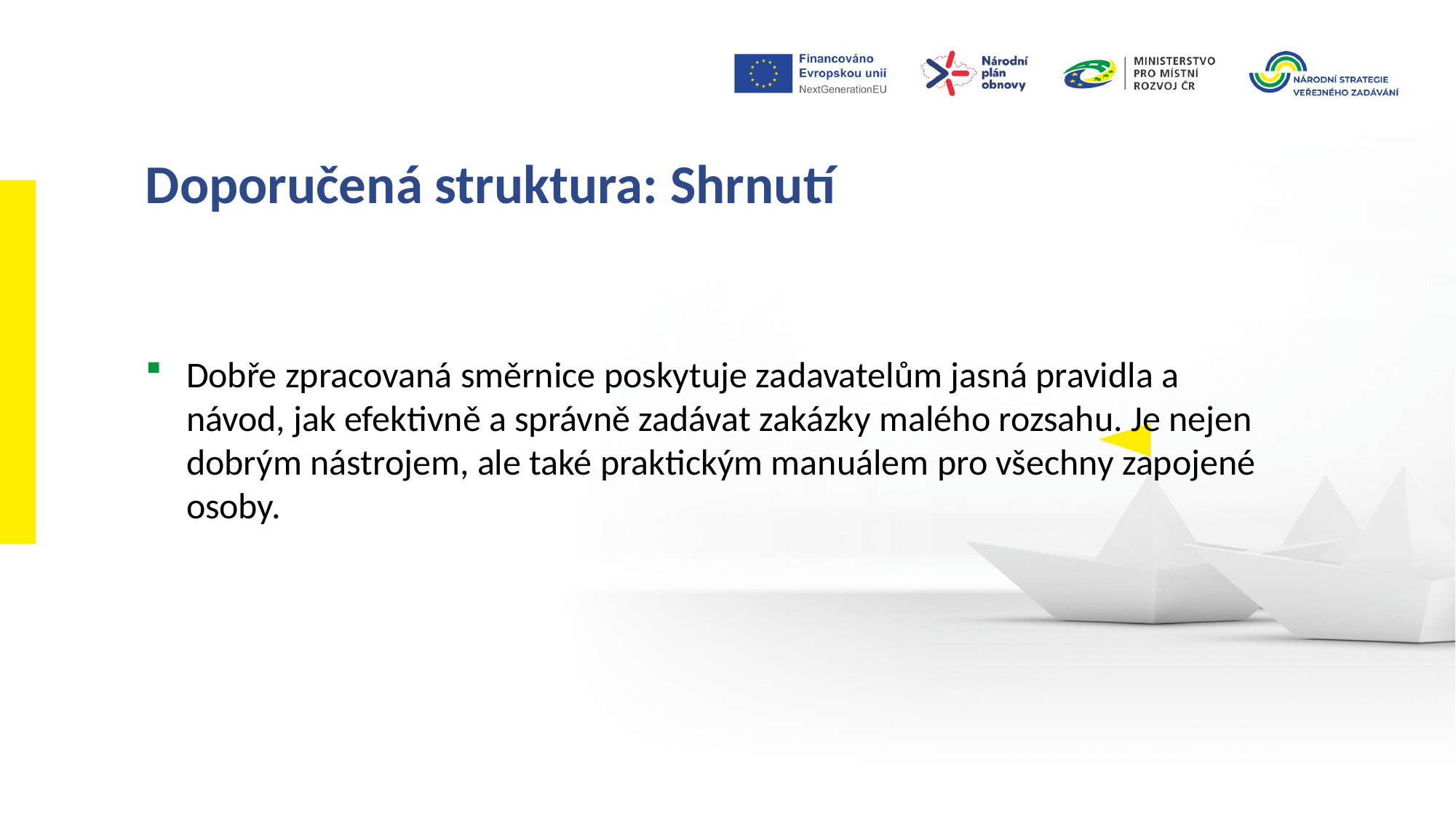

Doporučená struktura: Shrnutí
Dobře zpracovaná směrnice poskytuje zadavatelům jasná pravidla a návod, jak efektivně a správně zadávat zakázky malého rozsahu. Je nejen dobrým nástrojem, ale také praktickým manuálem pro všechny zapojené osoby.